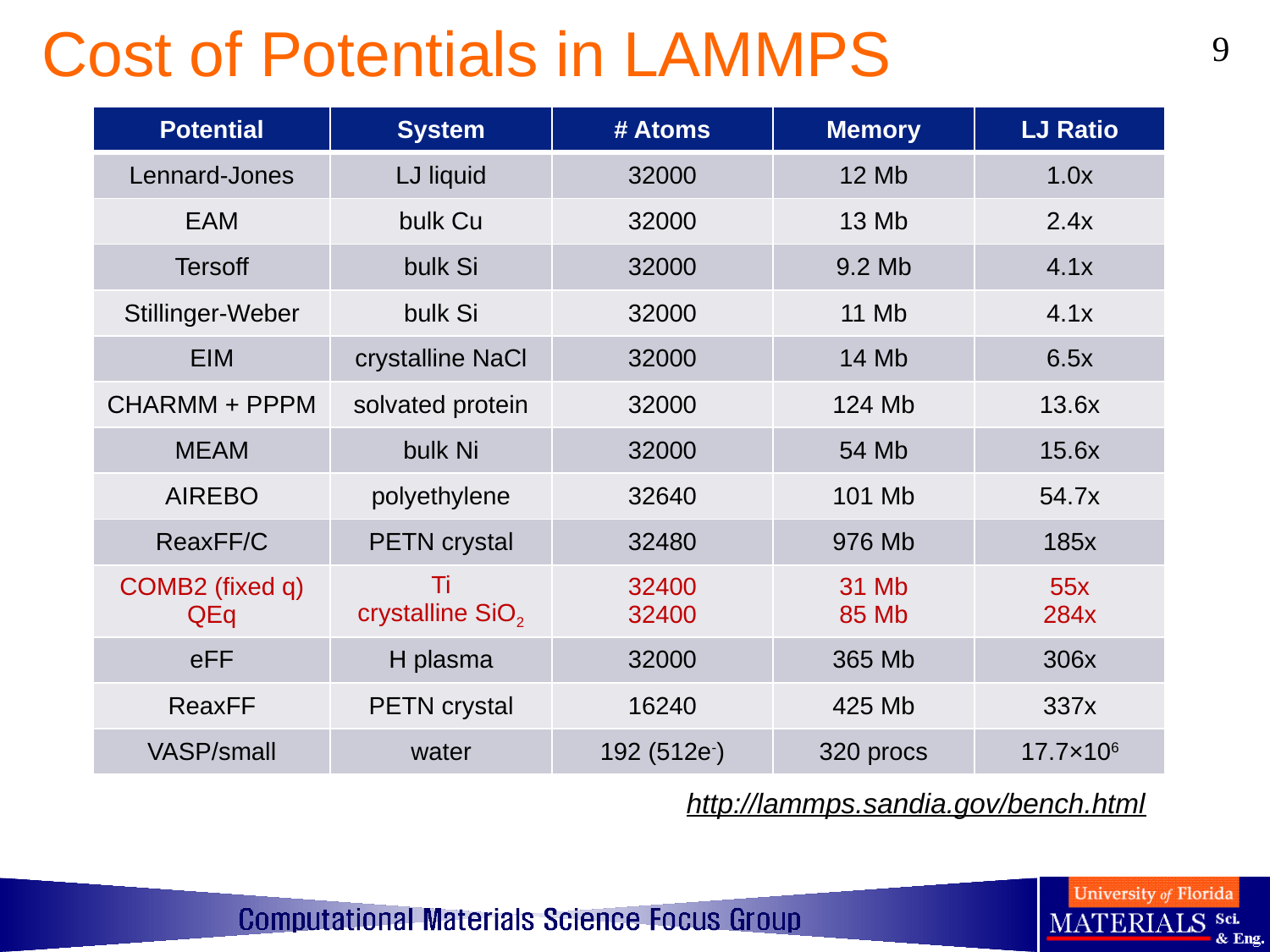

9
# Cost of Potentials in LAMMPS
| Potential | System | # Atoms | Memory | LJ Ratio |
| --- | --- | --- | --- | --- |
| Lennard-Jones | LJ liquid | 32000 | 12 Mb | 1.0x |
| EAM | bulk Cu | 32000 | 13 Mb | 2.4x |
| Tersoff | bulk Si | 32000 | 9.2 Mb | 4.1x |
| Stillinger-Weber | bulk Si | 32000 | 11 Mb | 4.1x |
| EIM | crystalline NaCl | 32000 | 14 Mb | 6.5x |
| CHARMM + PPPM | solvated protein | 32000 | 124 Mb | 13.6x |
| MEAM | bulk Ni | 32000 | 54 Mb | 15.6x |
| AIREBO | polyethylene | 32640 | 101 Mb | 54.7x |
| ReaxFF/C | PETN crystal | 32480 | 976 Mb | 185x |
| COMB2 (fixed q) QEq | Ti crystalline SiO2 | 32400 32400 | 31 Mb 85 Mb | 55x 284x |
| eFF | H plasma | 32000 | 365 Mb | 306x |
| ReaxFF | PETN crystal | 16240 | 425 Mb | 337x |
| VASP/small | water | 192 (512e-) | 320 procs | 17.7×106 |
http://lammps.sandia.gov/bench.html